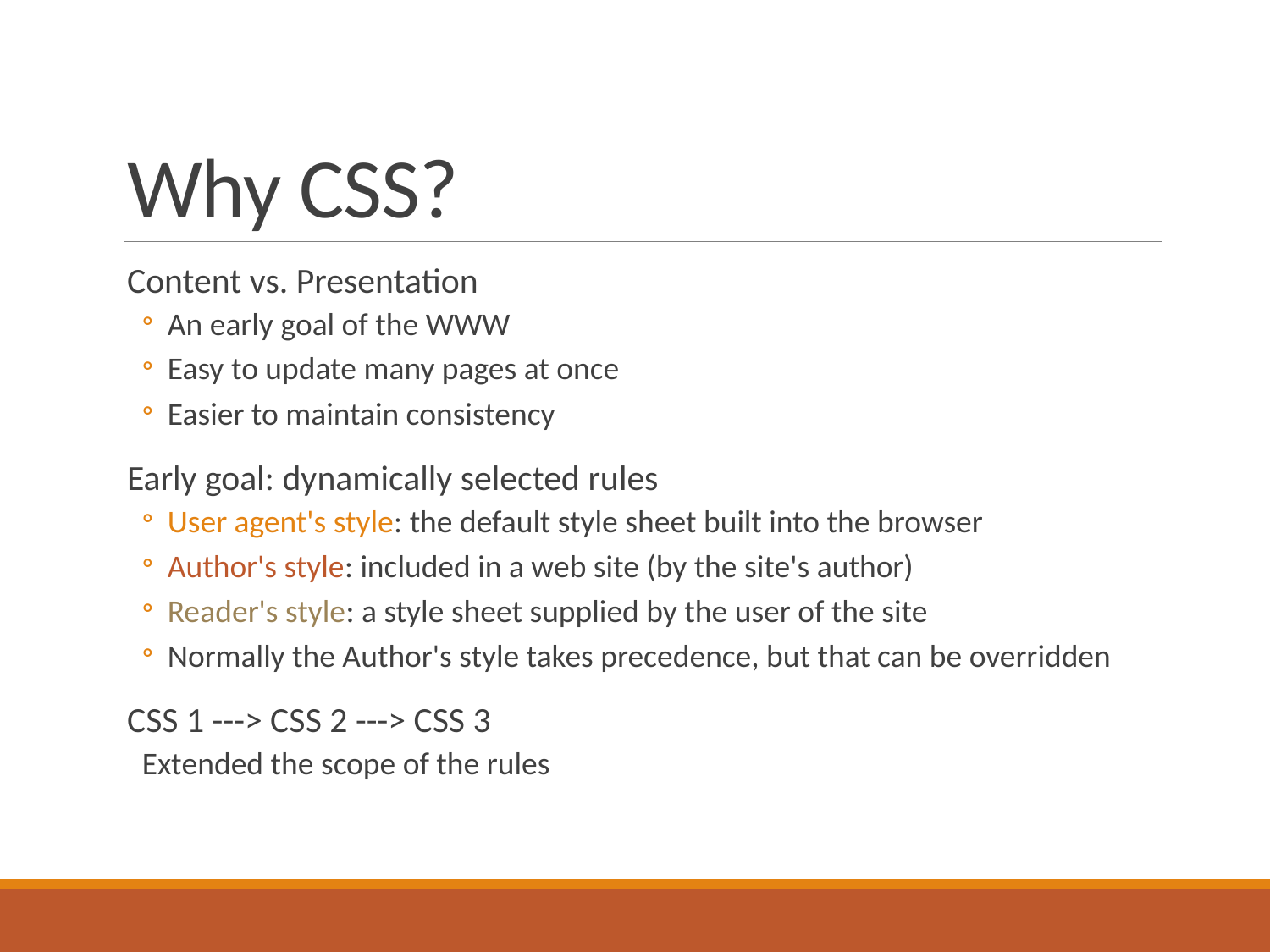

# Why CSS?
Content vs. Presentation
An early goal of the WWW
Easy to update many pages at once
Easier to maintain consistency
Early goal: dynamically selected rules
User agent's style: the default style sheet built into the browser
Author's style: included in a web site (by the site's author)
Reader's style: a style sheet supplied by the user of the site
Normally the Author's style takes precedence, but that can be overridden
CSS 1 ---> CSS 2 ---> CSS 3
Extended the scope of the rules